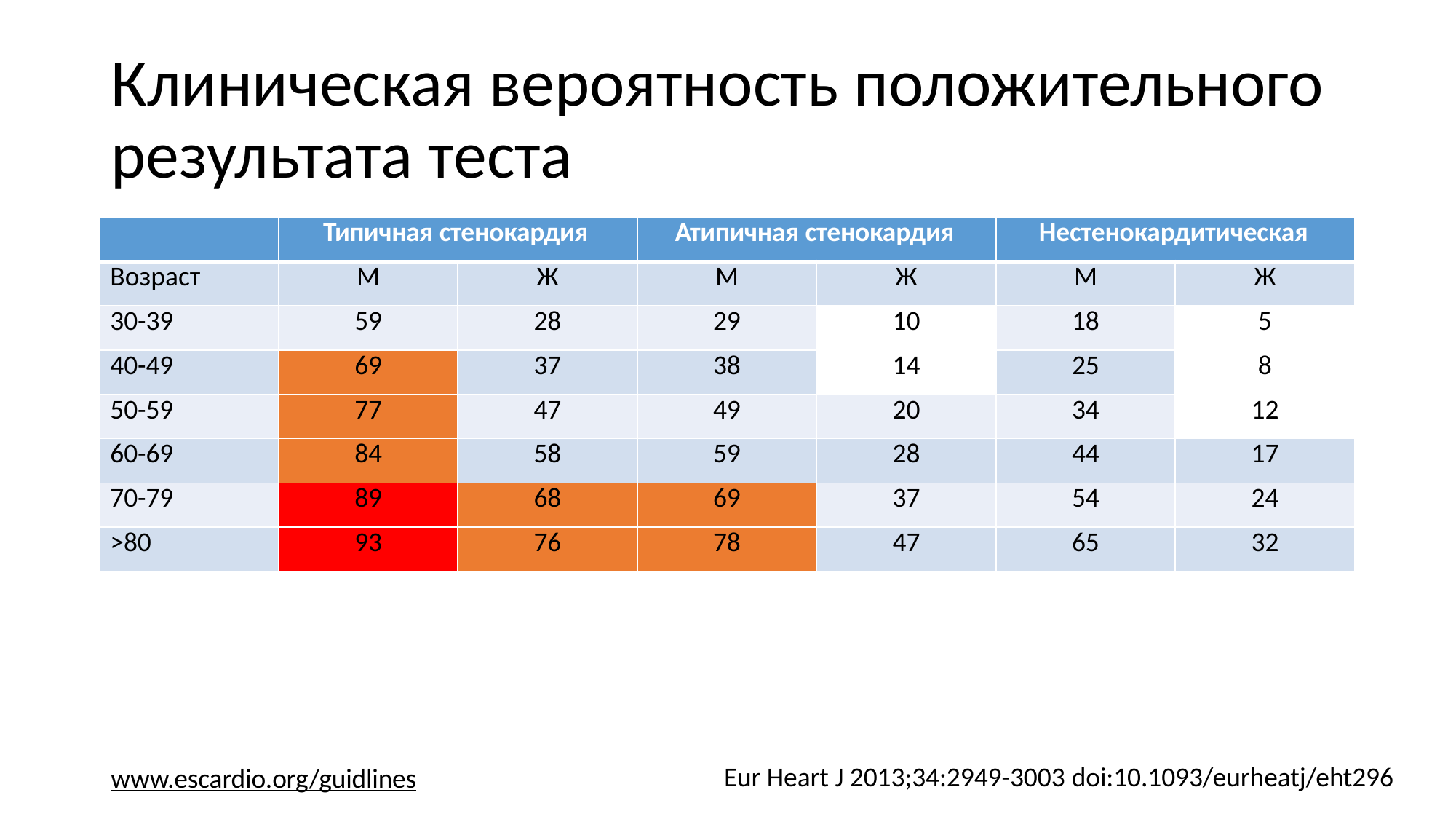

# Клиническая вероятность положительного  результата теста
|  | Типичная стенокардия |  | Атипичная стенокардия |  | Нестенокардитическая |  |
| --- | --- | --- | --- | --- | --- | --- |
| Возраст | М | Ж | М | Ж | М | Ж |
| 30-39 | 59 | 28 | 29 | 10 | 18 | 5 |
| 40-49 | 69 | 37 | 38 | 14 | 25 | 8 |
| 50-59 | 77 | 47 | 49 | 20 | 34 | 12 |
| 60-69 | 84 | 58 | 59 | 28 | 44 | 17 |
| 70-79 | 89 | 68 | 69 | 37 | 54 | 24 |
| >80 | 93 | 76 | 78 | 47 | 65 | 32 |
Eur Heart J 2013;34:2949-3003 doi:10.1093/eurheatj/eht296
www.escardio.org/guidlines